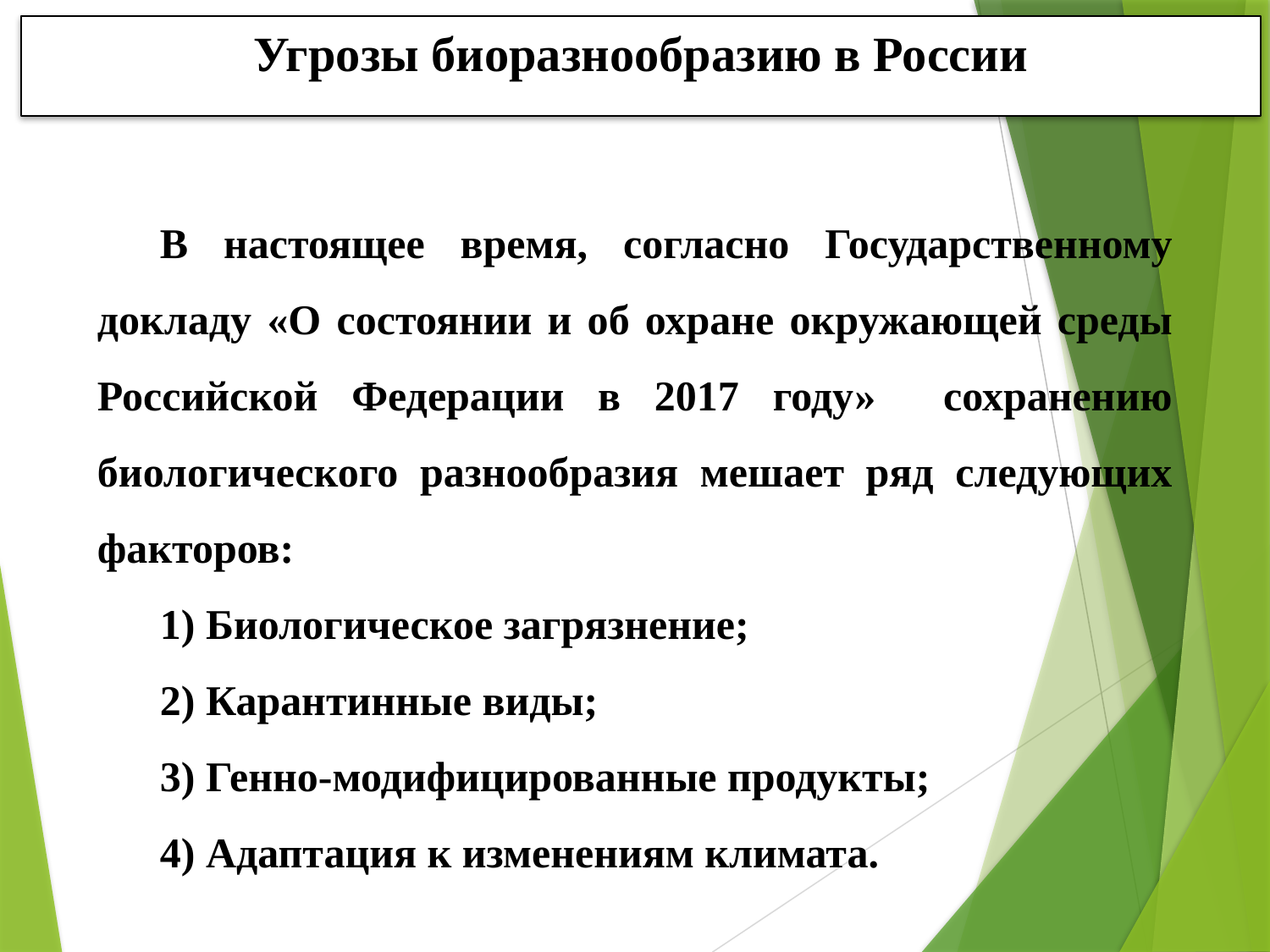

# Угрозы биоразнообразию в России
В настоящее время, согласно Государственному докладу «О состоянии и об охране окружающей среды Российской Федерации в 2017 году»  сохранению биологического разнообразия мешает ряд следующих факторов:
1) Биологическое загрязнение;
2) Карантинные виды;
3) Генно-модифицированные продукты;
4) Адаптация к изменениям климата.